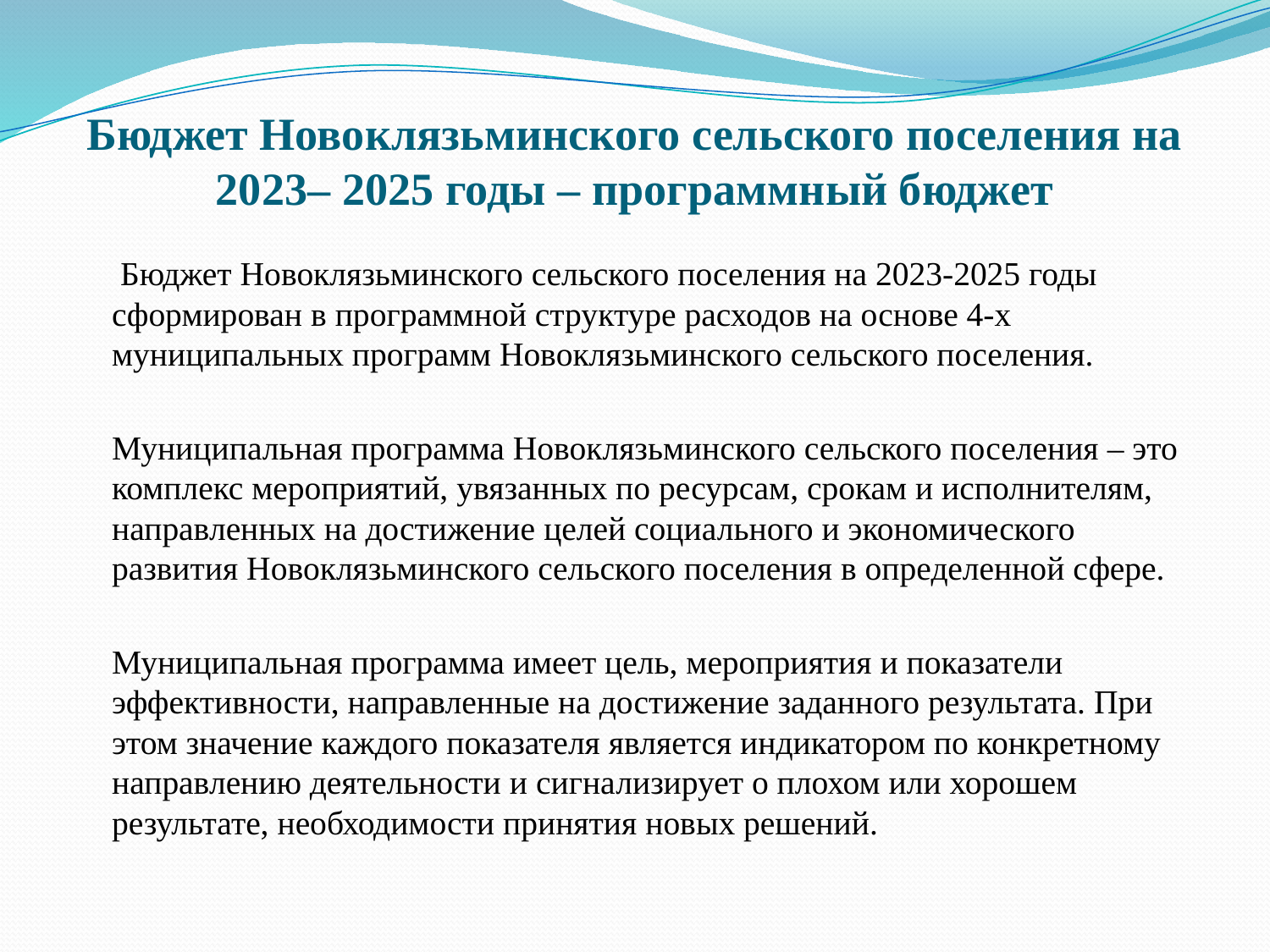

# Бюджет Новоклязьминского сельского поселения на 2023– 2025 годы – программный бюджет
		 Бюджет Новоклязьминского сельского поселения на 2023-2025 годы сформирован в программной структуре расходов на основе 4-х муниципальных программ Новоклязьминского сельского поселения.

		Муниципальная программа Новоклязьминского сельского поселения – это комплекс мероприятий, увязанных по ресурсам, срокам и исполнителям, направленных на достижение целей социального и экономического развития Новоклязьминского сельского поселения в определенной сфере.

		Муниципальная программа имеет цель, мероприятия и показатели эффективности, направленные на достижение заданного результата. При этом значение каждого показателя является индикатором по конкретному направлению деятельности и сигнализирует о плохом или хорошем результате, необходимости принятия новых решений.